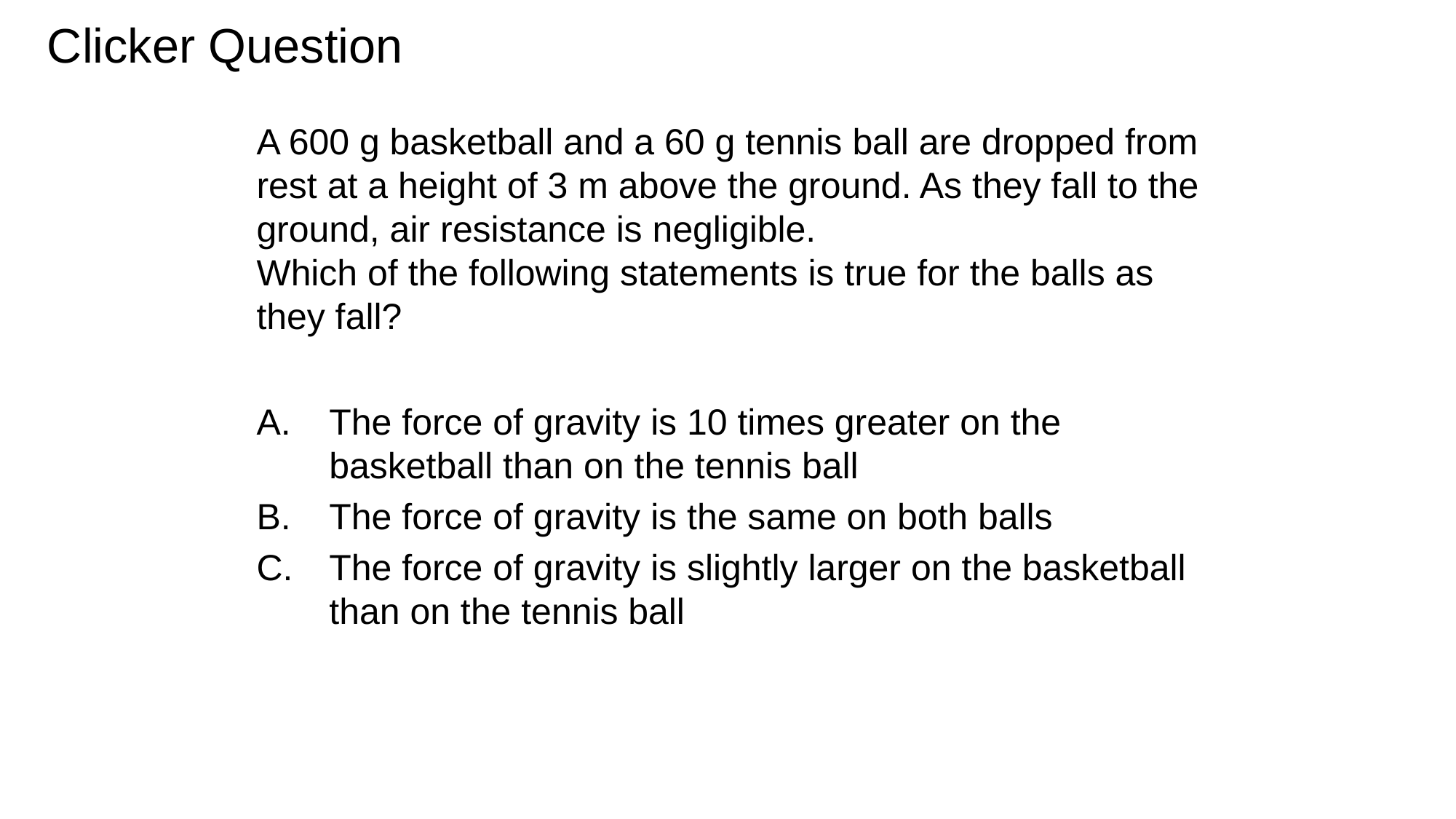

Clicker Question
# A 600 g basketball and a 60 g tennis ball are dropped from rest at a height of 3 m above the ground. As they fall to the ground, air resistance is negligible. Which of the following statements is true for the balls as they fall?
The force of gravity is 10 times greater on the basketball than on the tennis ball
The force of gravity is the same on both balls
The force of gravity is slightly larger on the basketball than on the tennis ball